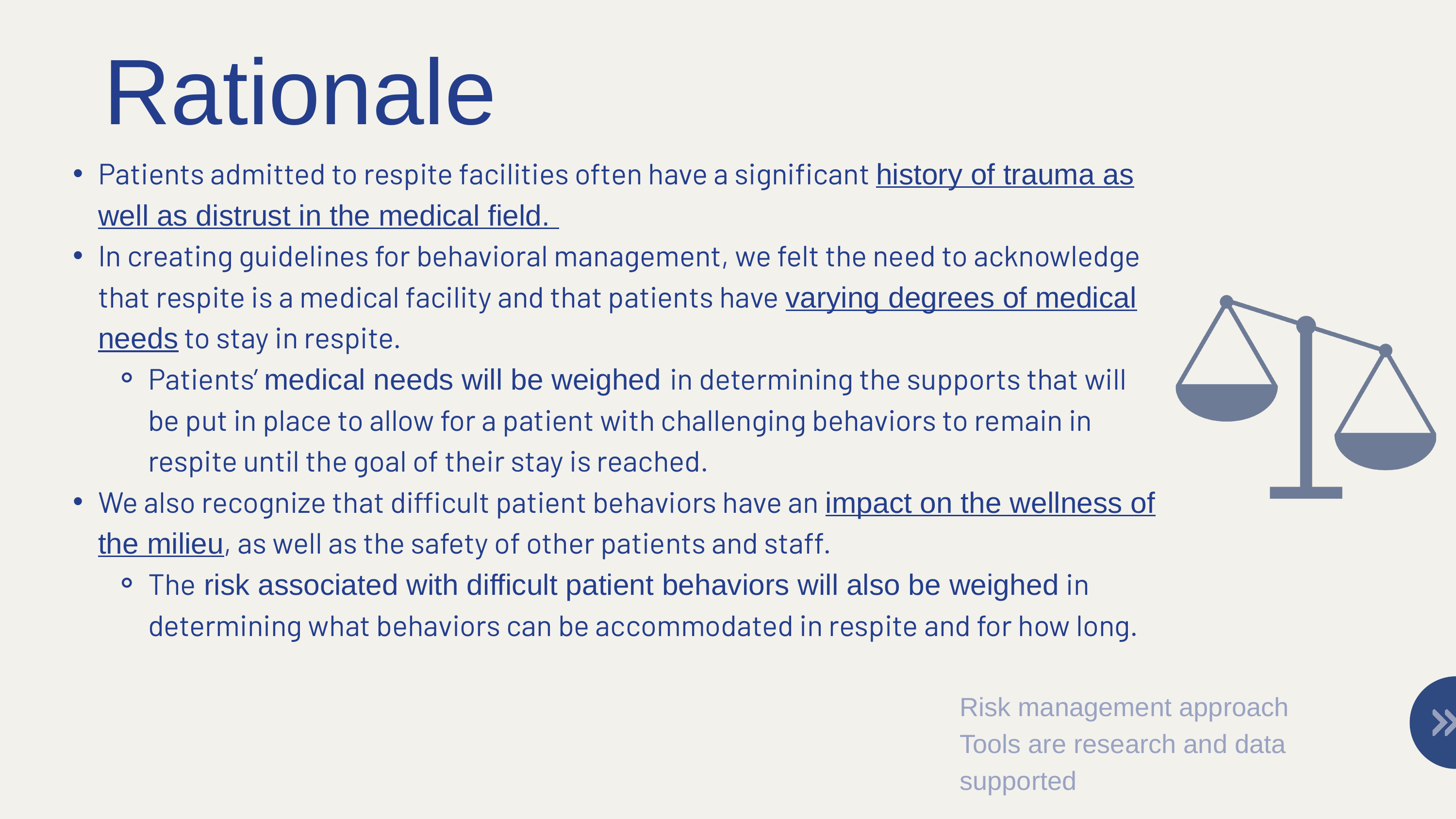

Rationale
Patients admitted to respite facilities often have a significant history of trauma as well as distrust in the medical field.
In creating guidelines for behavioral management, we felt the need to acknowledge that respite is a medical facility and that patients have varying degrees of medical needs to stay in respite.
Patients’ medical needs will be weighed in determining the supports that will be put in place to allow for a patient with challenging behaviors to remain in respite until the goal of their stay is reached.
We also recognize that difficult patient behaviors have an impact on the wellness of the milieu, as well as the safety of other patients and staff.
The risk associated with difficult patient behaviors will also be weighed in determining what behaviors can be accommodated in respite and for how long.

Risk management approach
Tools are research and data supported